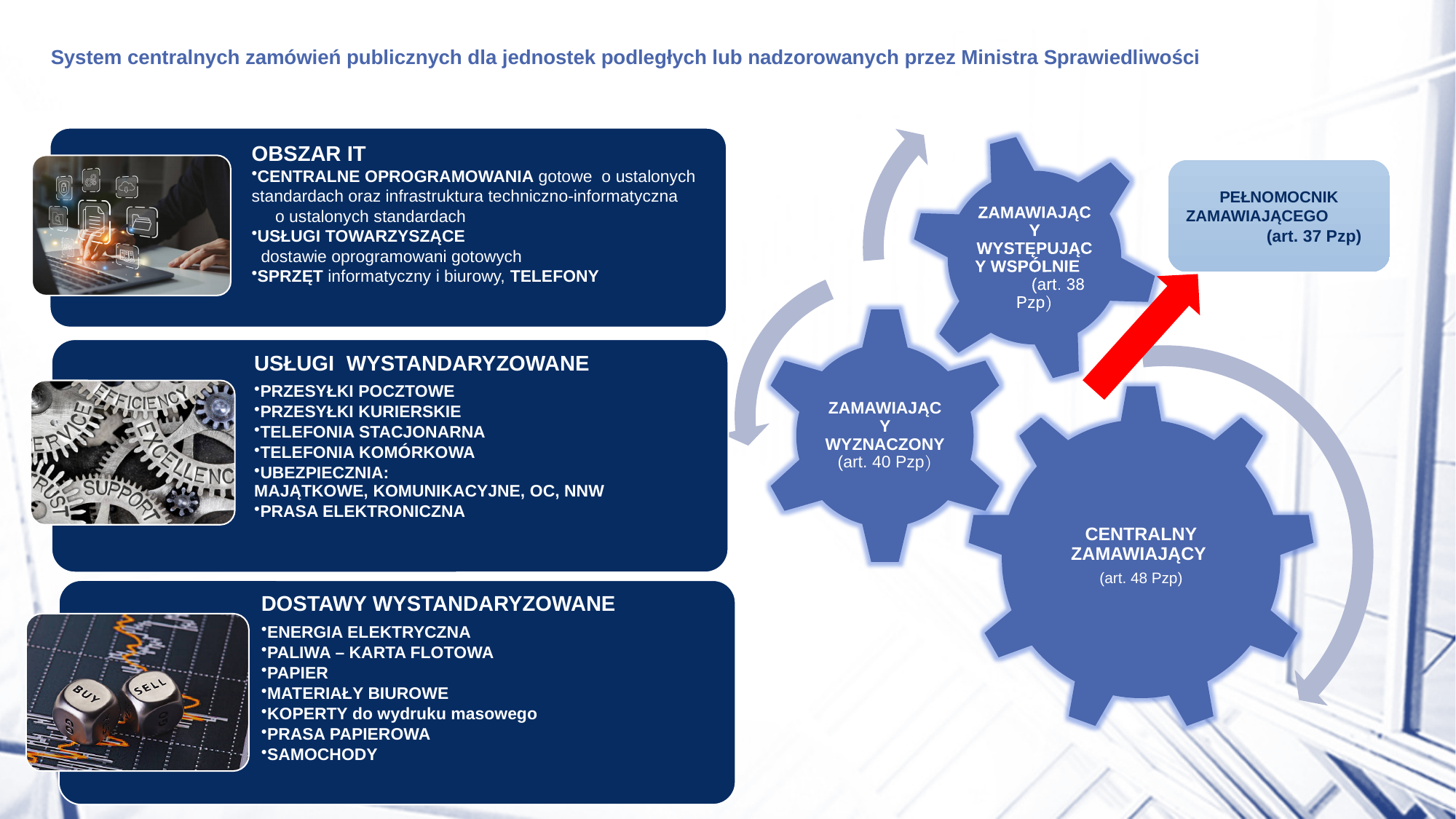

# System centralnych zamówień publicznych dla jednostek podległych lub nadzorowanych przez Ministra Sprawiedliwości
Centralny Zamawiający
(art. 48 Pzp)
Zamawiający wyznaczony (art. 40 Pzp)
Zamawiający występując y wspólnie              (art. 38 Pzp)
OBSZAR IT
CENTRALNE OPROGRAMOWANIA gotowe  o ustalonych standardach oraz infrastruktura techniczno-informatyczna             o ustalonych standardach
USŁUGI TOWARZYSZĄCE                                                       dostawie oprogramowani gotowych
SPRZĘT informatyczny i biurowy, TELEFONY
USŁUGI  WYSTANDARYZOWANE
PRZESYŁKI POCZTOWE
PRZESYŁKI KURIERSKIE
TELEFONIA STACJONARNA
TELEFONIA KOMÓRKOWA
UBEZPIECZNIA:                                                                  MAJĄTKOWE, KOMUNIKACYJNE, OC, NNW
PRASA ELEKTRONICZNA
DOSTAWY WYSTANDARYZOWANE
ENERGIA ELEKTRYCZNA
PALIWA – KARTA FLOTOWA
PAPIER
MATERIAŁY BIUROWE
KOPERTY do wydruku masowego
PRASA PAPIEROWA
SAMOCHODY

PEŁNOMOCNIK ZAMAWIAJĄCEGO                           (art. 37 Pzp)